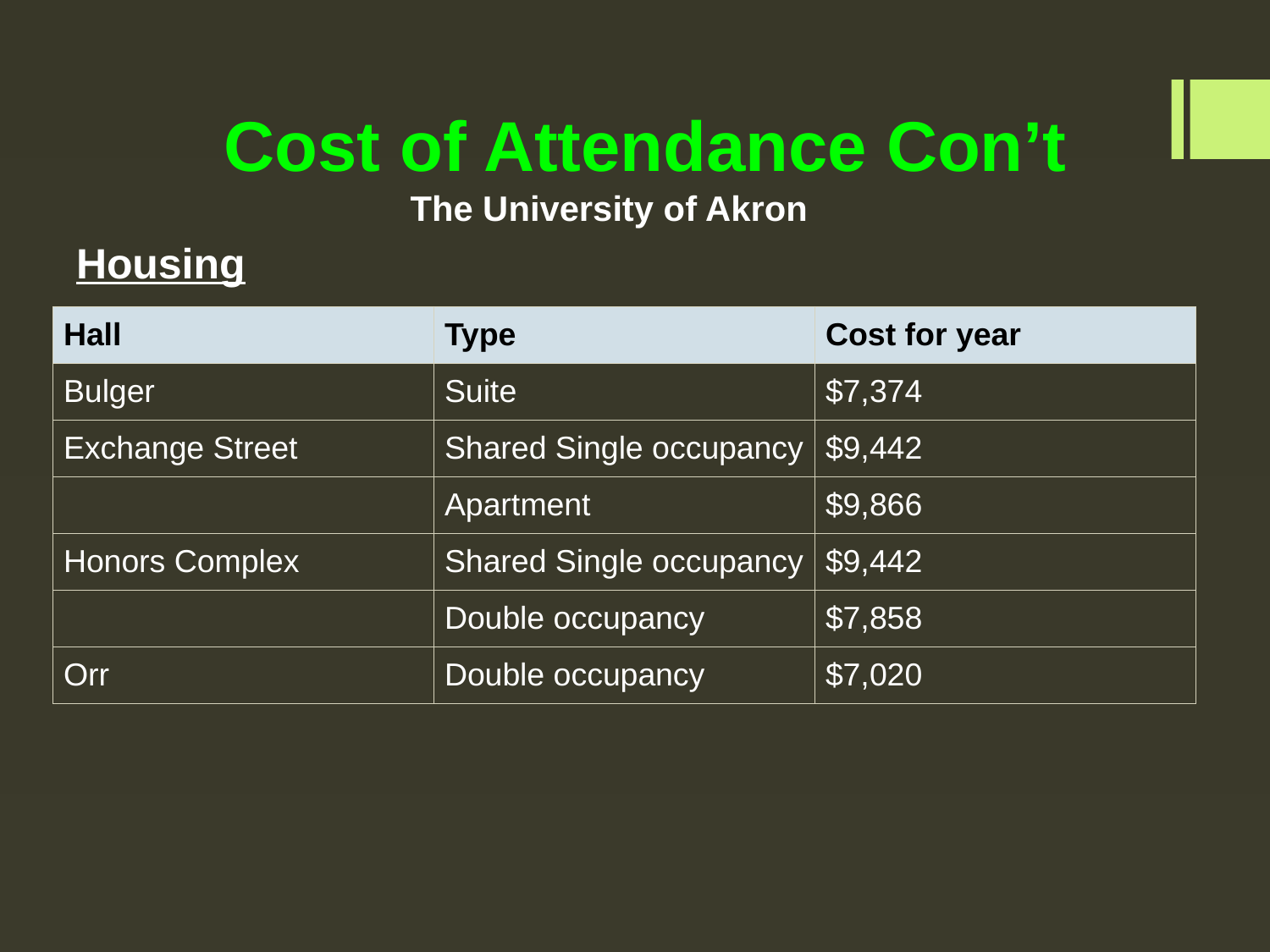

# Cost of Attendance Con’t
   The University of Akron
Housing

| Hall | Type | Cost for year |
| --- | --- | --- |
| Bulger | Suite | $7,374 |
| Exchange Street | Shared Single occupancy | $9,442 |
|  | Apartment | $9,866 |
| Honors Complex | Shared Single occupancy | $9,442 |
|  | Double occupancy | $7,858 |
| Orr | Double occupancy | $7,020 |